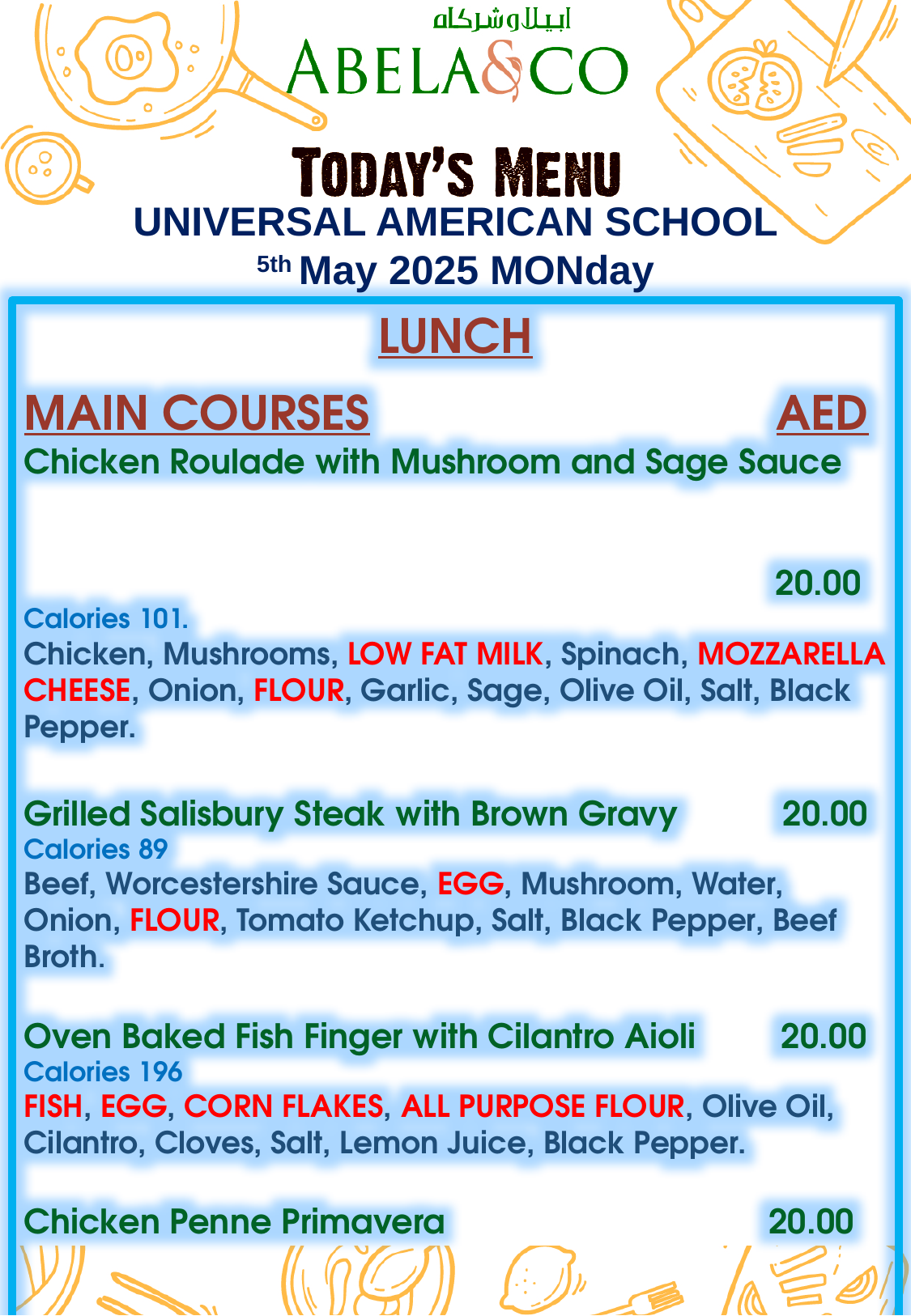

UNIVERSAL AMERICAN SCHOOL
5th May 2025 MONday
LUNCH
MAIN COURSES			           AED
Chicken Roulade with Mushroom and Sage Sauce
                                                                               20.00
Calories 101.
Chicken, Mushrooms, LOW FAT MILK, Spinach, MOZZARELLA CHEESE, Onion, FLOUR, Garlic, Sage, Olive Oil, Salt, Black Pepper.

Grilled Salisbury Steak with Brown Gravy           20.00
Calories 89
Beef, Worcestershire Sauce, EGG, Mushroom, Water, Onion, FLOUR, Tomato Ketchup, Salt, Black Pepper, Beef Broth.

Oven Baked Fish Finger with Cilantro Aioli         20.00
Calories 196
FISH, EGG, CORN FLAKES, ALL PURPOSE FLOUR, Olive Oil, Cilantro, Cloves, Salt, Lemon Juice, Black Pepper.

Chicken Penne Primavera                                  20.00
Calories 226
Chicken, PENNE, MOZZARELLA CHEESE, Olive Oil, Garlic, Salt, Chicken Broth, Basil, Black Pepper.
Note: Letters in BOLD and RED COLOR contains allergen